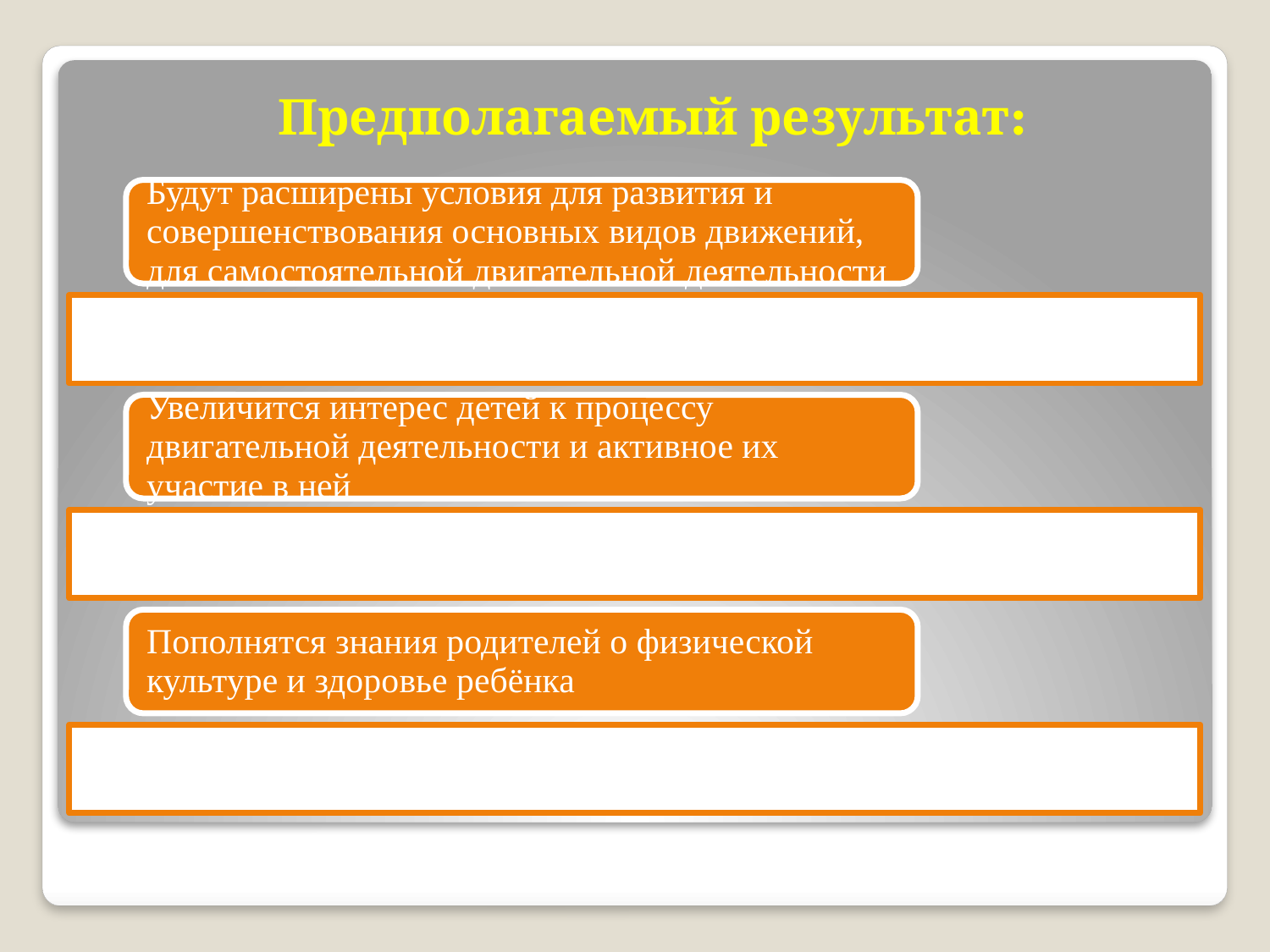

Предполагаемый результат:
Будут расширены условия для развития и совершенствования основных видов движений, для самостоятельной двигательной деятельности
Увеличится интерес детей к процессу двигательной деятельности и активное их участие в ней
Пополнятся знания родителей о физической культуре и здоровье ребёнка